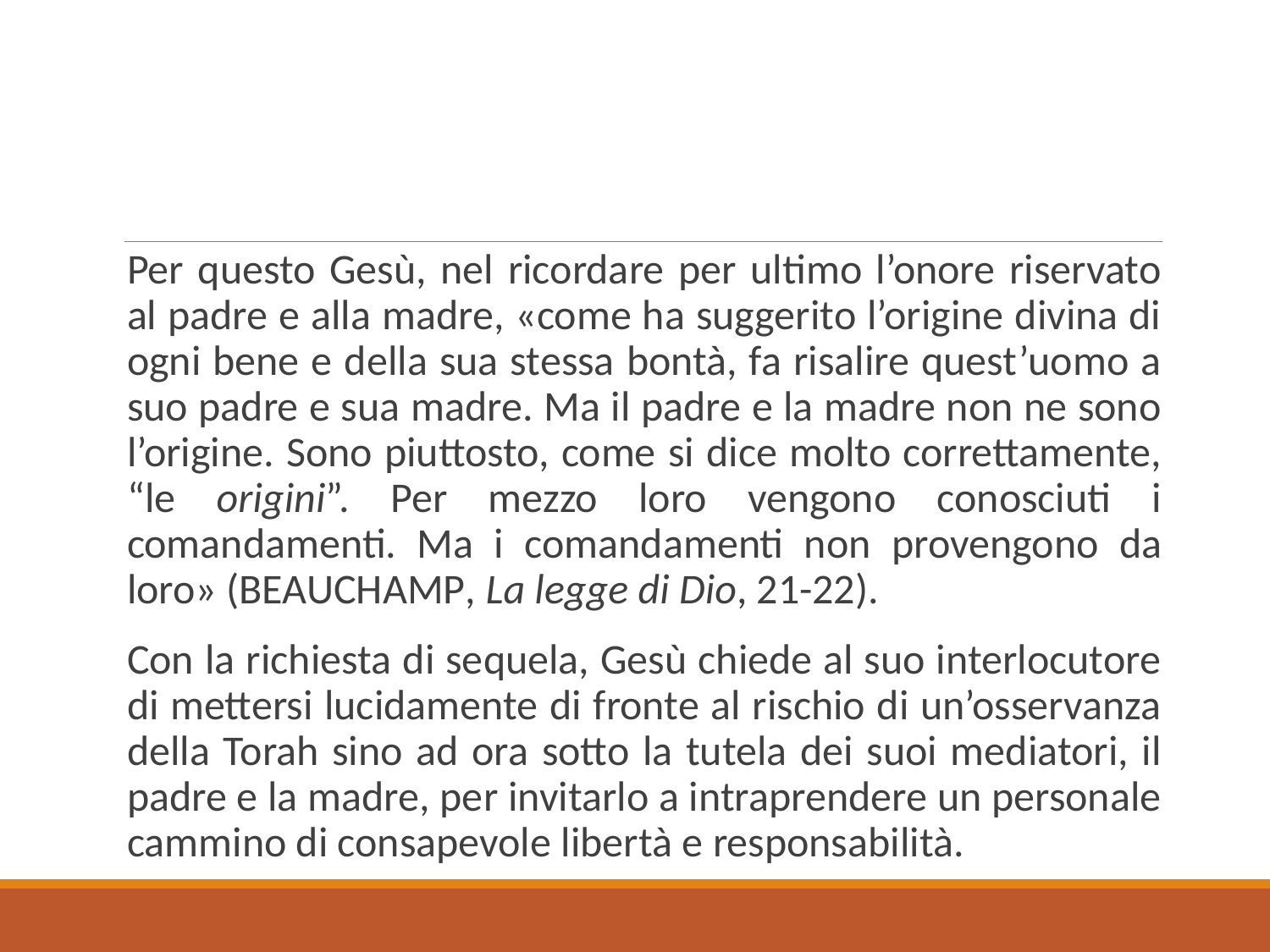

Per questo Gesù, nel ricordare per ultimo l’onore riservato al padre e alla madre, «come ha suggerito l’origine divina di ogni bene e della sua stessa bontà, fa risalire quest’uomo a suo padre e sua madre. Ma il padre e la madre non ne sono l’origine. Sono piuttosto, come si dice molto correttamente, “le origini”. Per mezzo loro vengono conosciuti i comandamenti. Ma i comandamenti non provengono da loro» (Beauchamp, La legge di Dio, 21-22).
Con la richiesta di sequela, Gesù chiede al suo interlocutore di mettersi lucidamente di fronte al rischio di un’osservanza della Torah sino ad ora sotto la tutela dei suoi mediatori, il padre e la madre, per invitarlo a intraprendere un personale cammino di consapevole libertà e responsabilità.